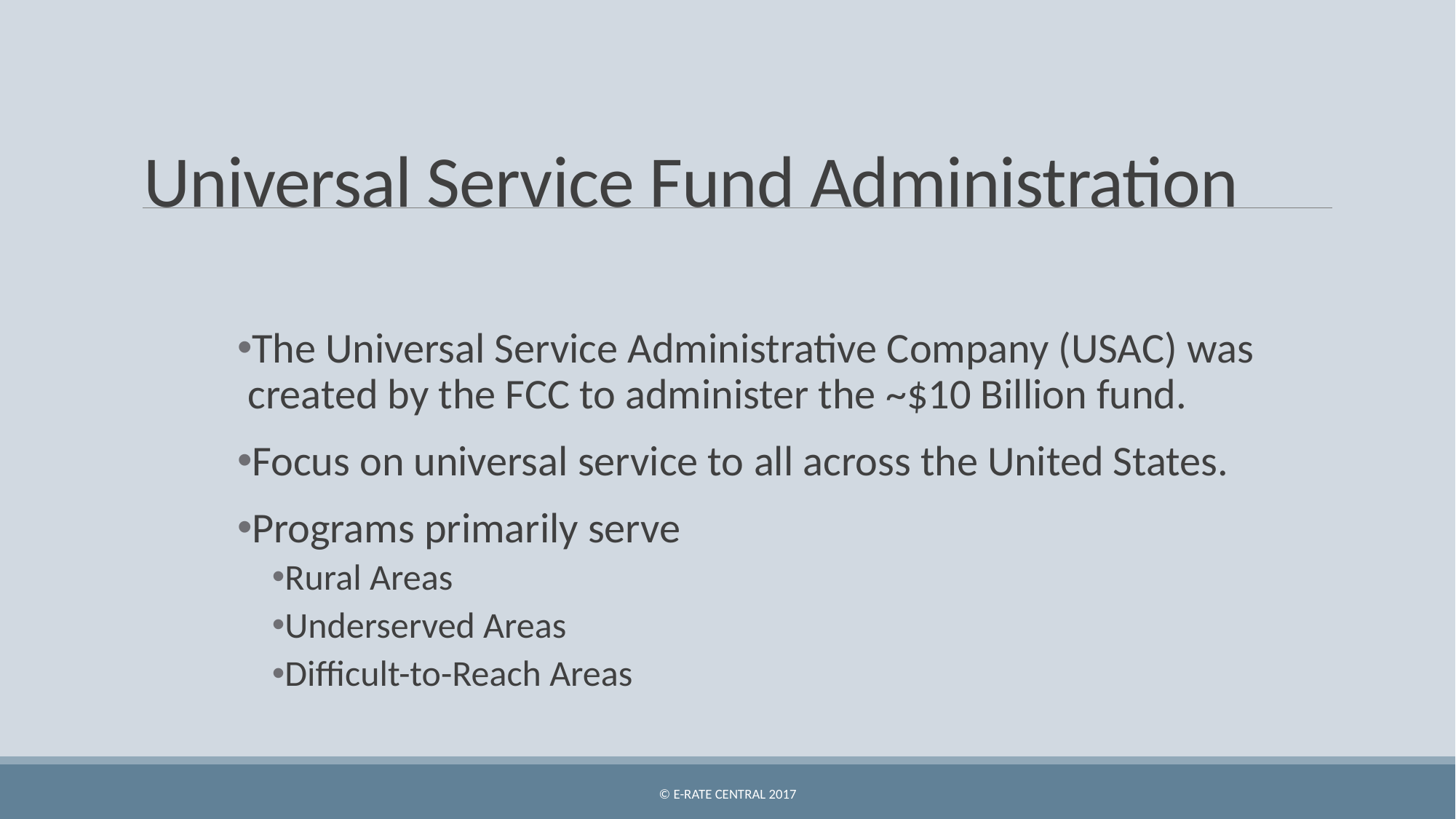

# Universal Service Fund Administration

The Universal Service Administrative Company (USAC) was created by the FCC to administer the ~$10 Billion fund.
Focus on universal service to all across the United States.
Programs primarily serve
Rural Areas
Underserved Areas
Difficult-to-Reach Areas
© E-Rate Central 2017